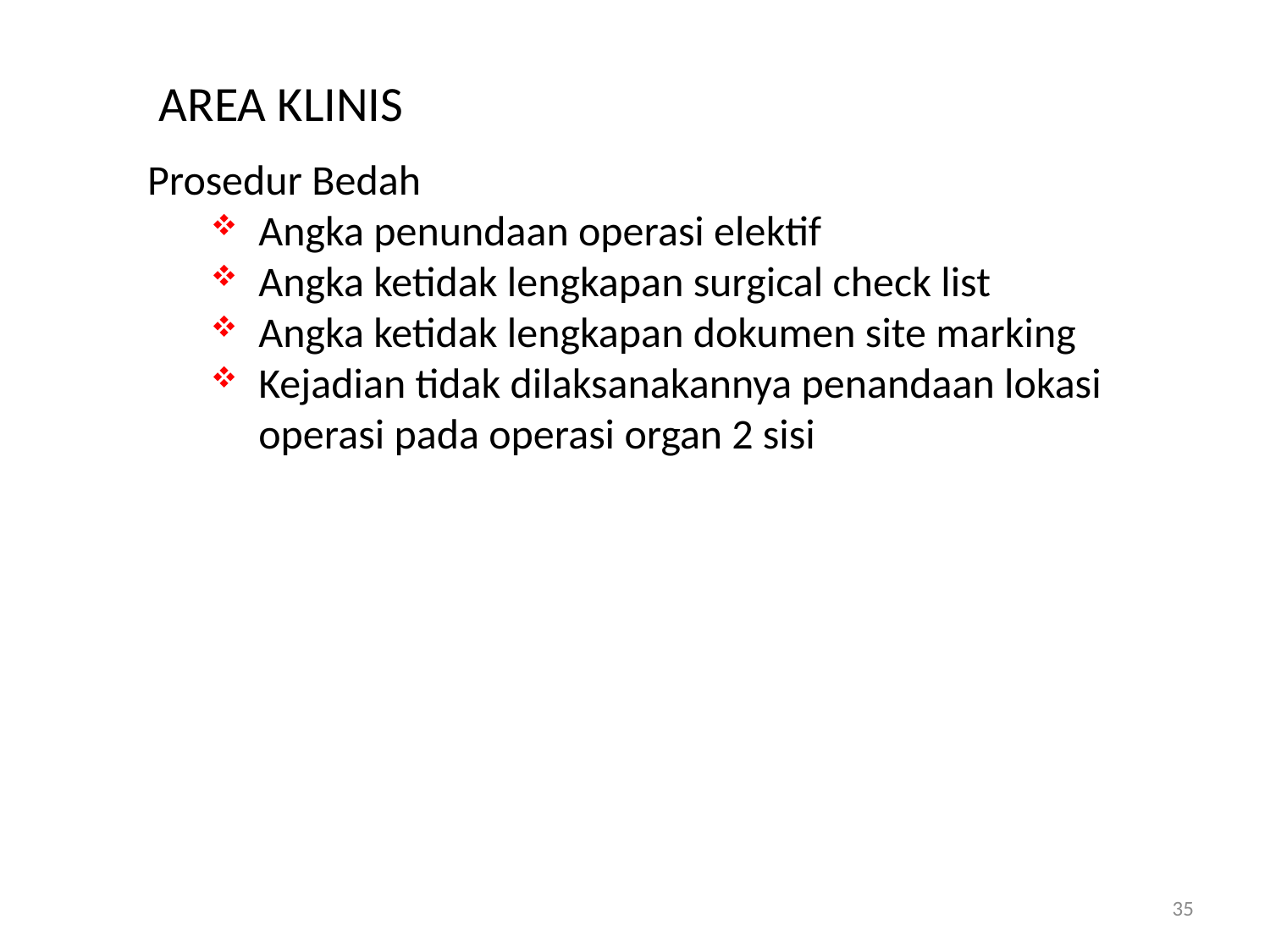

AREA KLINIS
Prosedur Bedah
Angka penundaan operasi elektif
Angka ketidak lengkapan surgical check list
Angka ketidak lengkapan dokumen site marking
Kejadian tidak dilaksanakannya penandaan lokasi operasi pada operasi organ 2 sisi
35